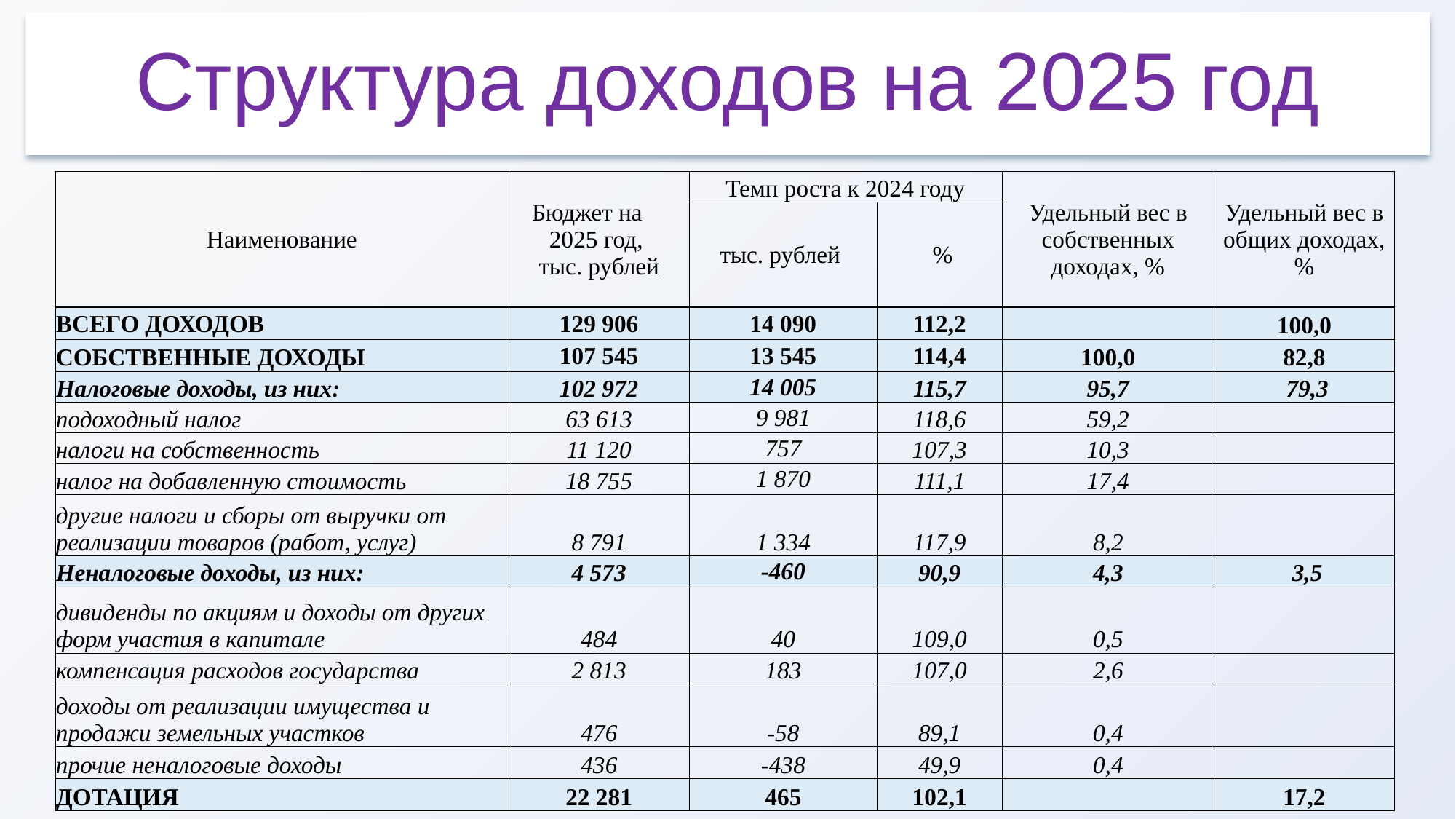

Структура доходов на 2025 год
| Наименование | Бюджет на 2025 год, тыс. рублей | Темп роста к 2024 году |  | Удельный вес в собственных доходах, % | Удельный вес в общих доходах, % |
| --- | --- | --- | --- | --- | --- |
|  |  | тыс. рублей | % |  |  |
| ВСЕГО ДОХОДОВ | 129 906 | 14 090 | 112,2 |  | 100,0 |
| СОБСТВЕННЫЕ ДОХОДЫ | 107 545 | 13 545 | 114,4 | 100,0 | 82,8 |
| Налоговые доходы, из них: | 102 972 | 14 005 | 115,7 | 95,7 | 79,3 |
| подоходный налог | 63 613 | 9 981 | 118,6 | 59,2 |  |
| налоги на собственность | 11 120 | 757 | 107,3 | 10,3 |  |
| налог на добавленную стоимость | 18 755 | 1 870 | 111,1 | 17,4 |  |
| другие налоги и сборы от выручки от реализации товаров (работ, услуг) | 8 791 | 1 334 | 117,9 | 8,2 |  |
| Неналоговые доходы, из них: | 4 573 | -460 | 90,9 | 4,3 | 3,5 |
| дивиденды по акциям и доходы от других форм участия в капитале | 484 | 40 | 109,0 | 0,5 |  |
| компенсация расходов государства | 2 813 | 183 | 107,0 | 2,6 |  |
| доходы от реализации имущества и продажи земельных участков | 476 | -58 | 89,1 | 0,4 |  |
| прочие неналоговые доходы | 436 | -438 | 49,9 | 0,4 |  |
| ДОТАЦИЯ | 22 281 | 465 | 102,1 |  | 17,2 |